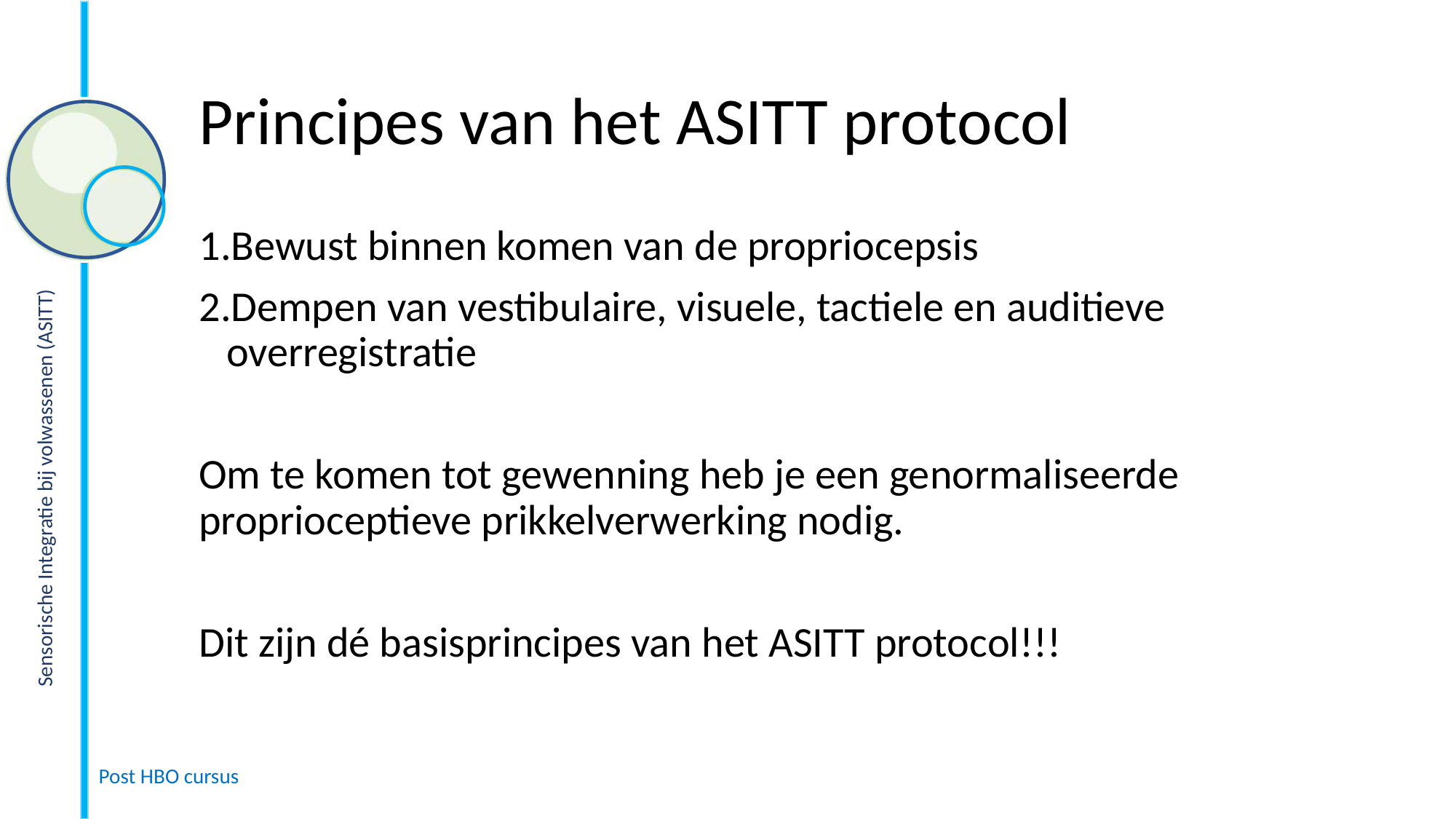

# Principes van het ASITT protocol
Bewust binnen komen van de propriocepsis
Dempen van vestibulaire, visuele, tactiele en auditieve overregistratie

Om te komen tot gewenning heb je een genormaliseerde proprioceptieve prikkelverwerking nodig.

Dit zijn dé basisprincipes van het ASITT protocol!!!